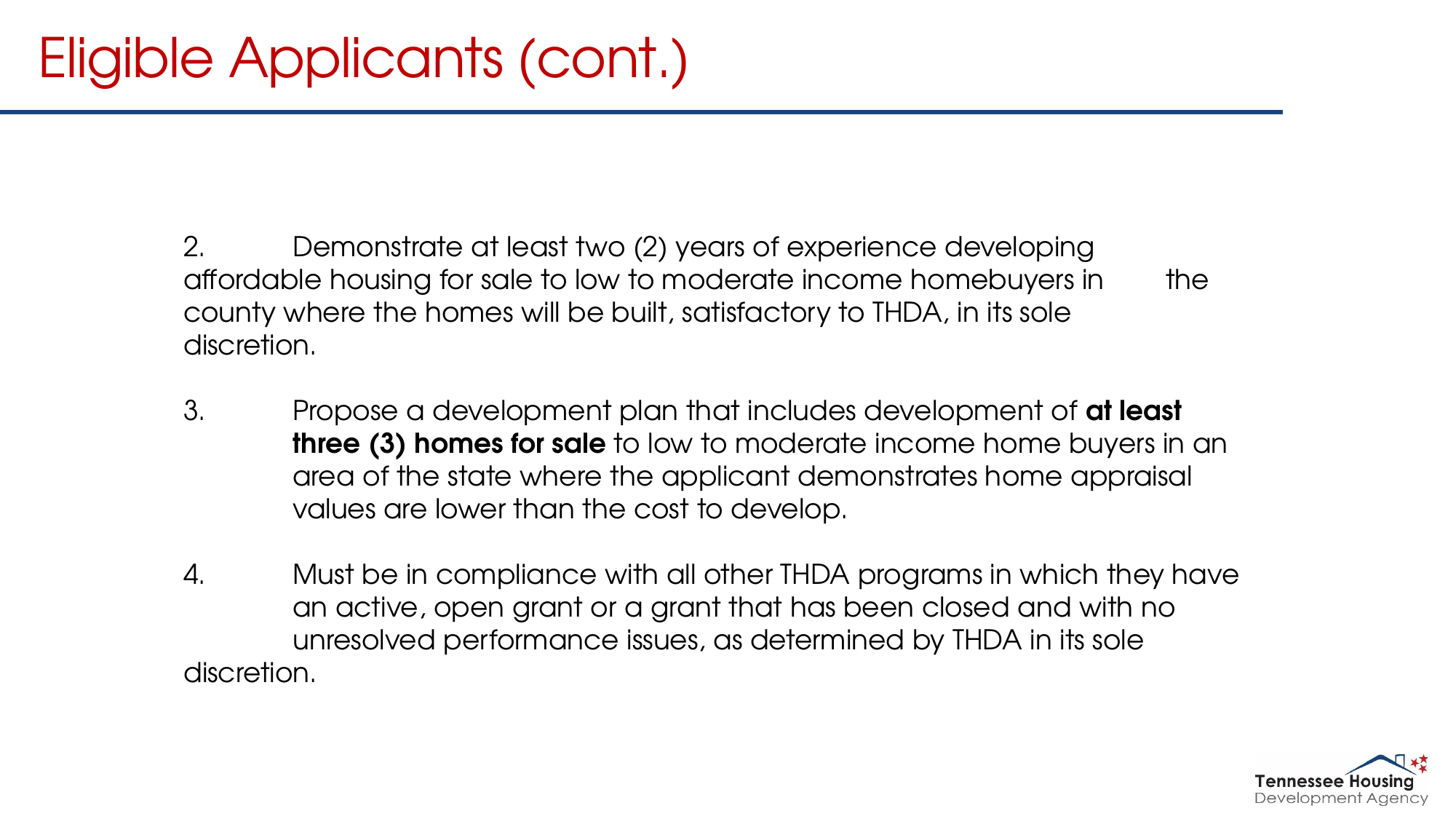

# Eligible Applicants (cont.)

2.  	Demonstrate at least two (2) years of experience developing 	affordable housing for sale to low to moderate income homebuyers in 	the county where the homes will be built, satisfactory to THDA, in its sole 	discretion.

3.  	Propose a development plan that includes development of at least 	three (3) homes for sale to low to moderate income home buyers in an 	area of the state where the applicant demonstrates home appraisal 	values are lower than the cost to develop.

4.  	Must be in compliance with all other THDA programs in which they have 	an active, open grant or a grant that has been closed and with no 	unresolved performance issues, as determined by THDA in its sole 	discretion.